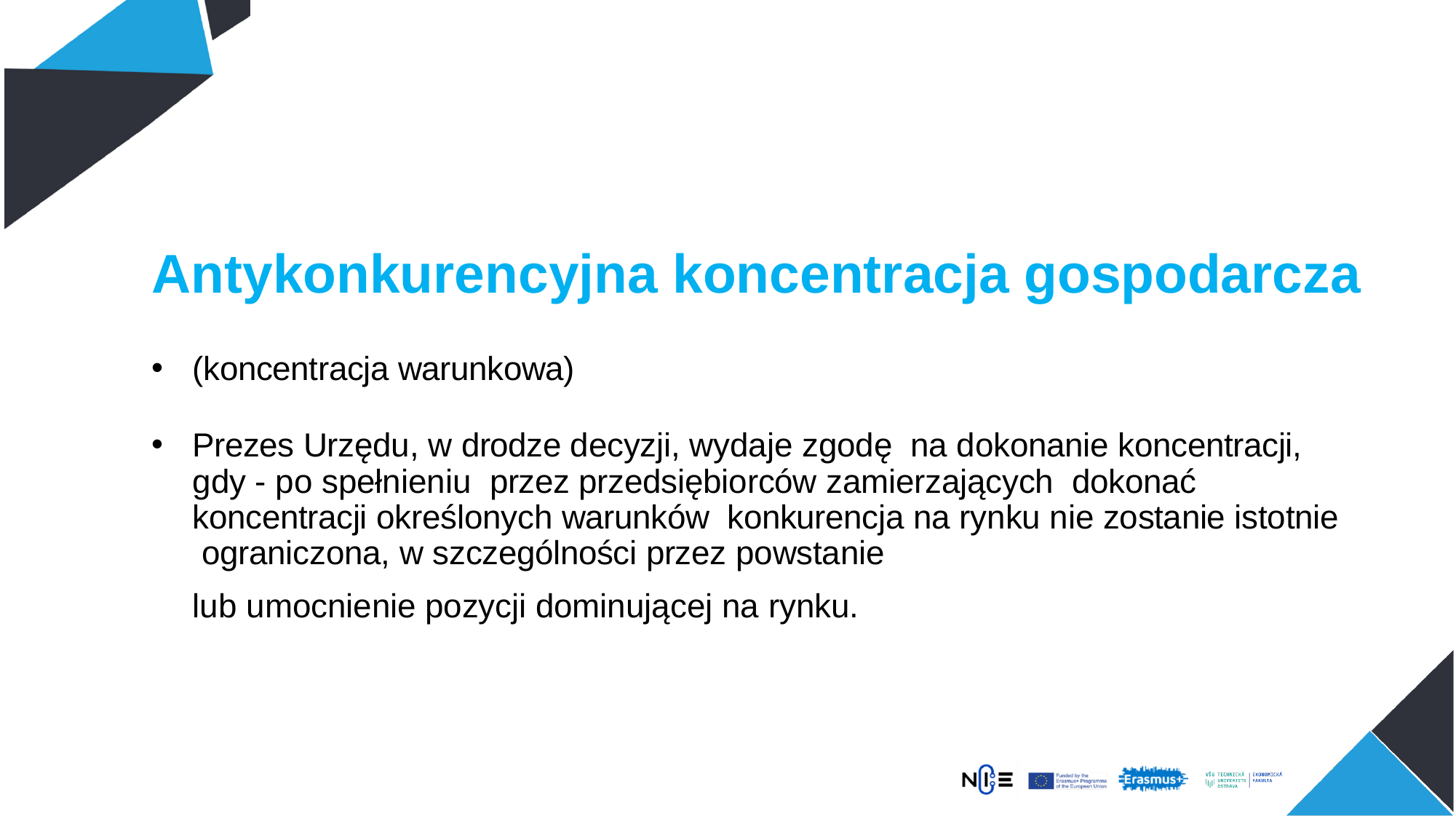

Antykonkurencyjna koncentracja gospodarcza
(koncentracja warunkowa)

Prezes Urzędu, w drodze decyzji, wydaje zgodę  na dokonanie koncentracji, gdy - po spełnieniu  przez przedsiębiorców zamierzających  dokonać koncentracji określonych warunków  konkurencja na rynku nie zostanie istotnie  ograniczona, w szczególności przez powstanie
lub umocnienie pozycji dominującej na rynku.